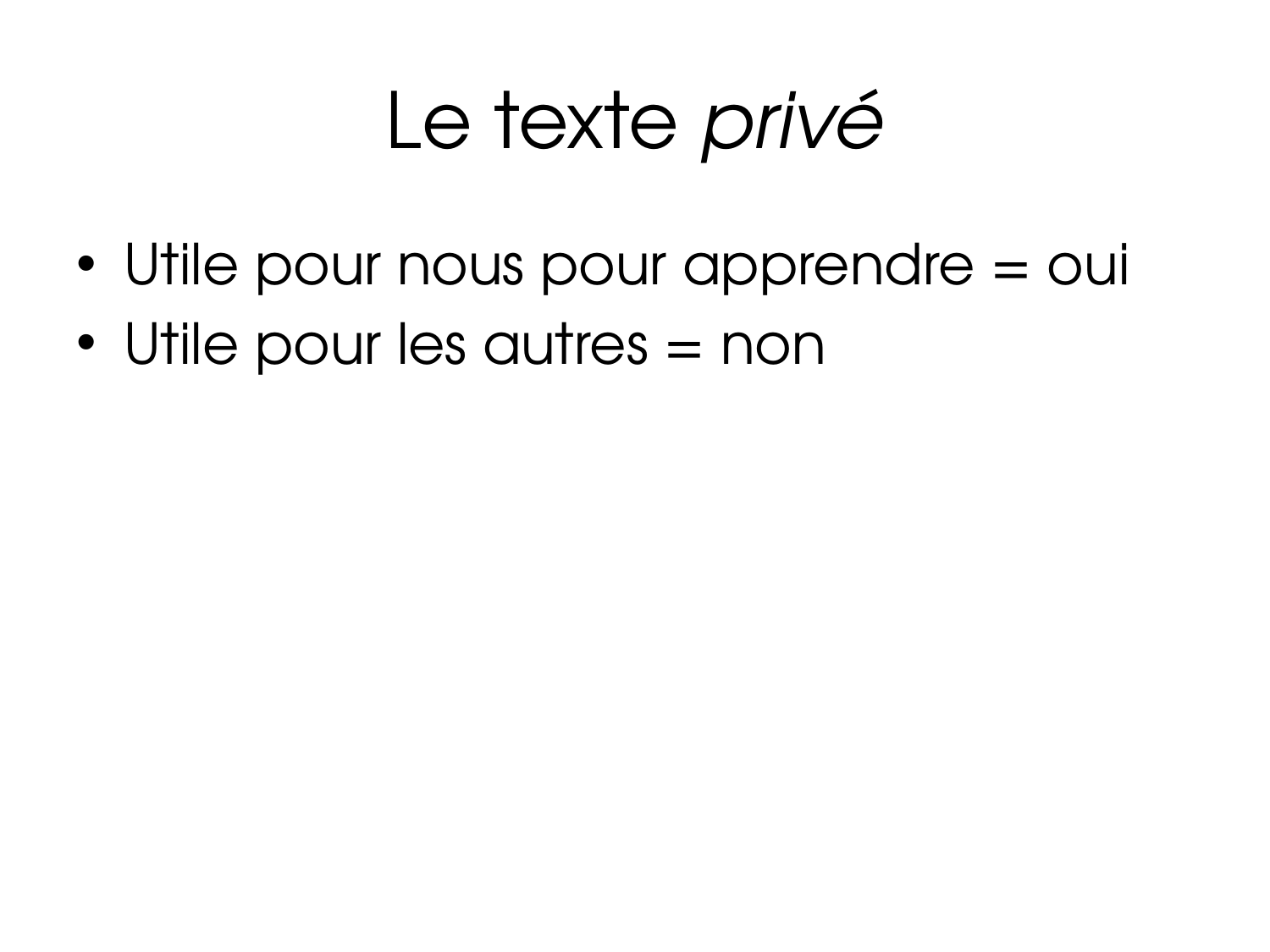

# Le texte privé
Utile pour nous pour apprendre = oui
Utile pour les autres = non